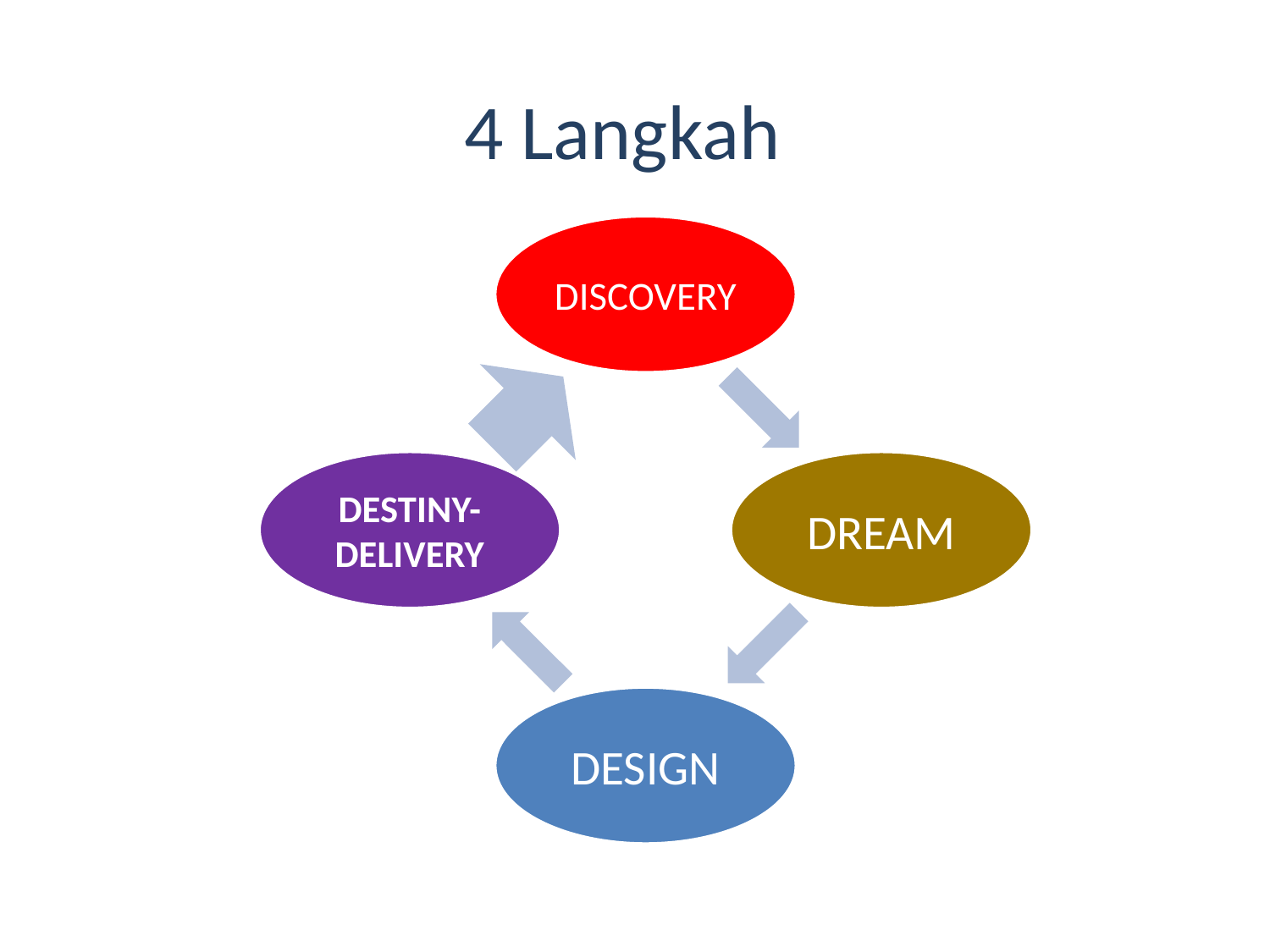

# 4 Langkah
DISCOVERY
DREAM
DESIGN
DESTINY-DELIVERY